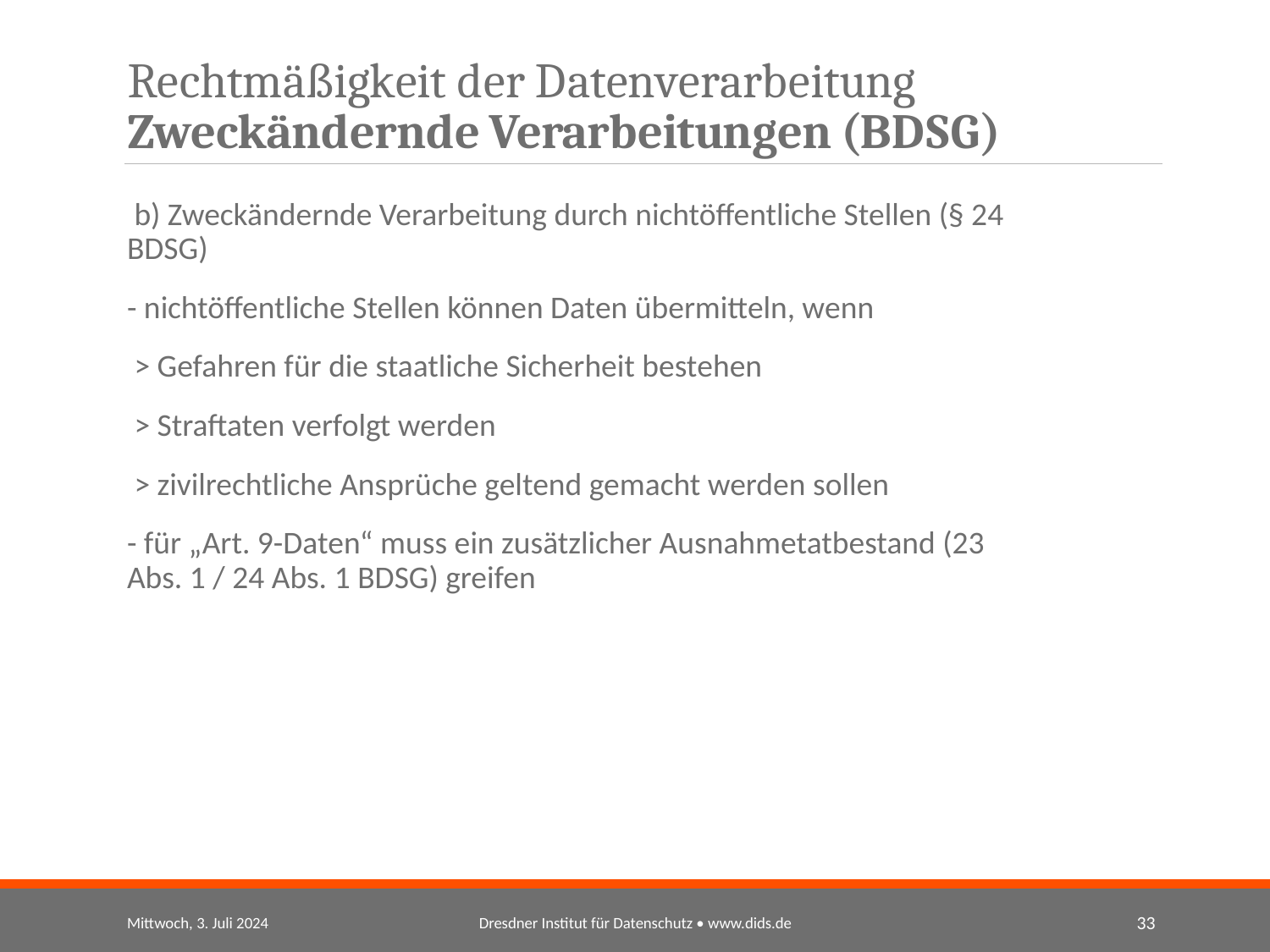

# Rechtmäßigkeit der Datenverarbeitung Zweckändernde Verarbeitungen (BDSG)
 b) Zweckändernde Verarbeitung durch nichtöffentliche Stellen (§ 24 BDSG)
- nichtöffentliche Stellen können Daten übermitteln, wenn
 > Gefahren für die staatliche Sicherheit bestehen
 > Straftaten verfolgt werden
 > zivilrechtliche Ansprüche geltend gemacht werden sollen
- für „Art. 9-Daten“ muss ein zusätzlicher Ausnahmetatbestand (23 Abs. 1 / 24 Abs. 1 BDSG) greifen

Mittwoch, 3. Juli 2024
Dresdner Institut für Datenschutz • www.dids.de
33